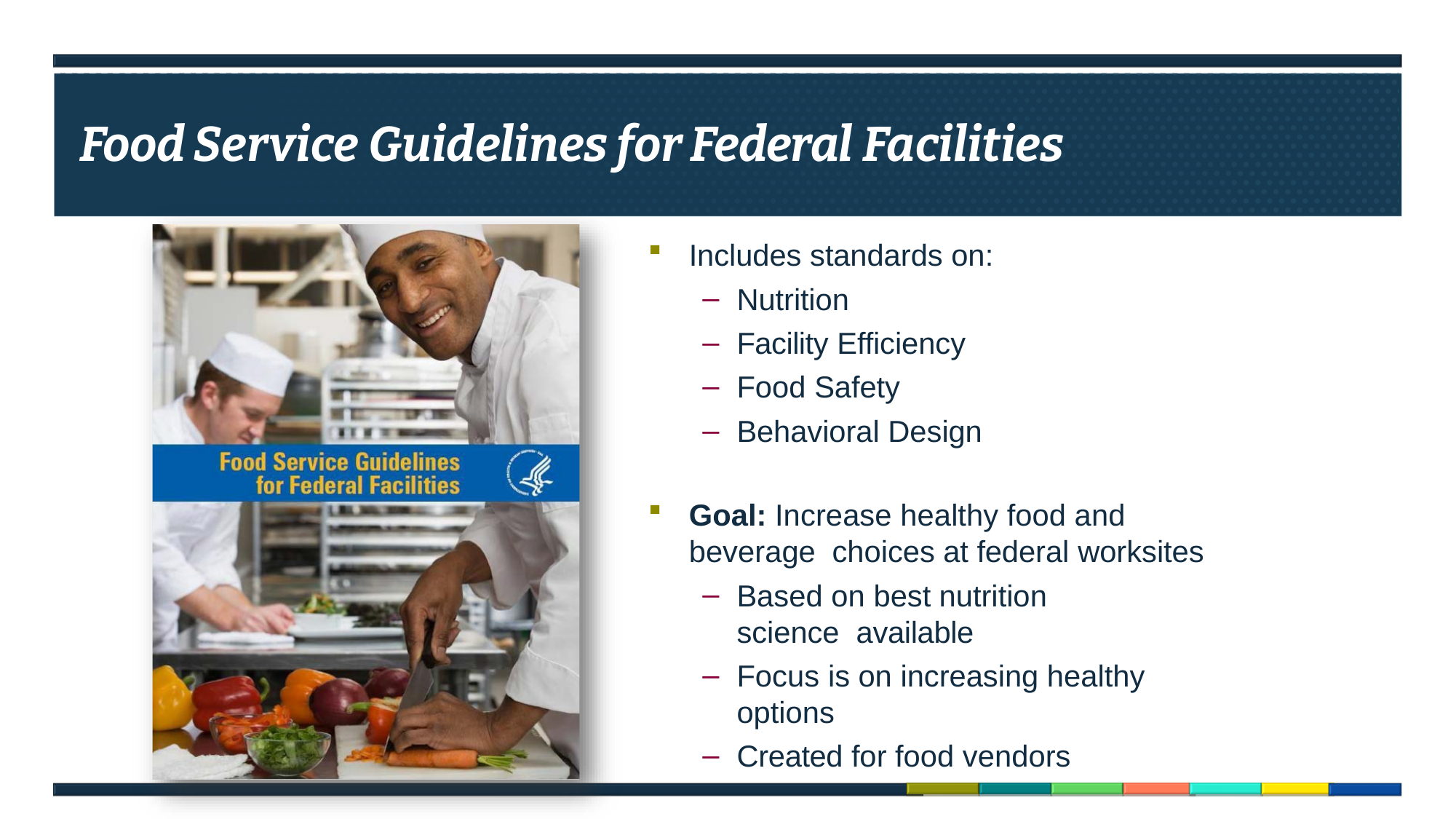

# Food Service Guidelines for Federal Facilities

Includes standards on:
Nutrition
Facility Efficiency
Food Safety
Behavioral Design

Goal: Increase healthy food and	beverage  choices at federal worksites
Based on best nutrition science  available
Focus is on increasing healthy	options
Created for food vendors